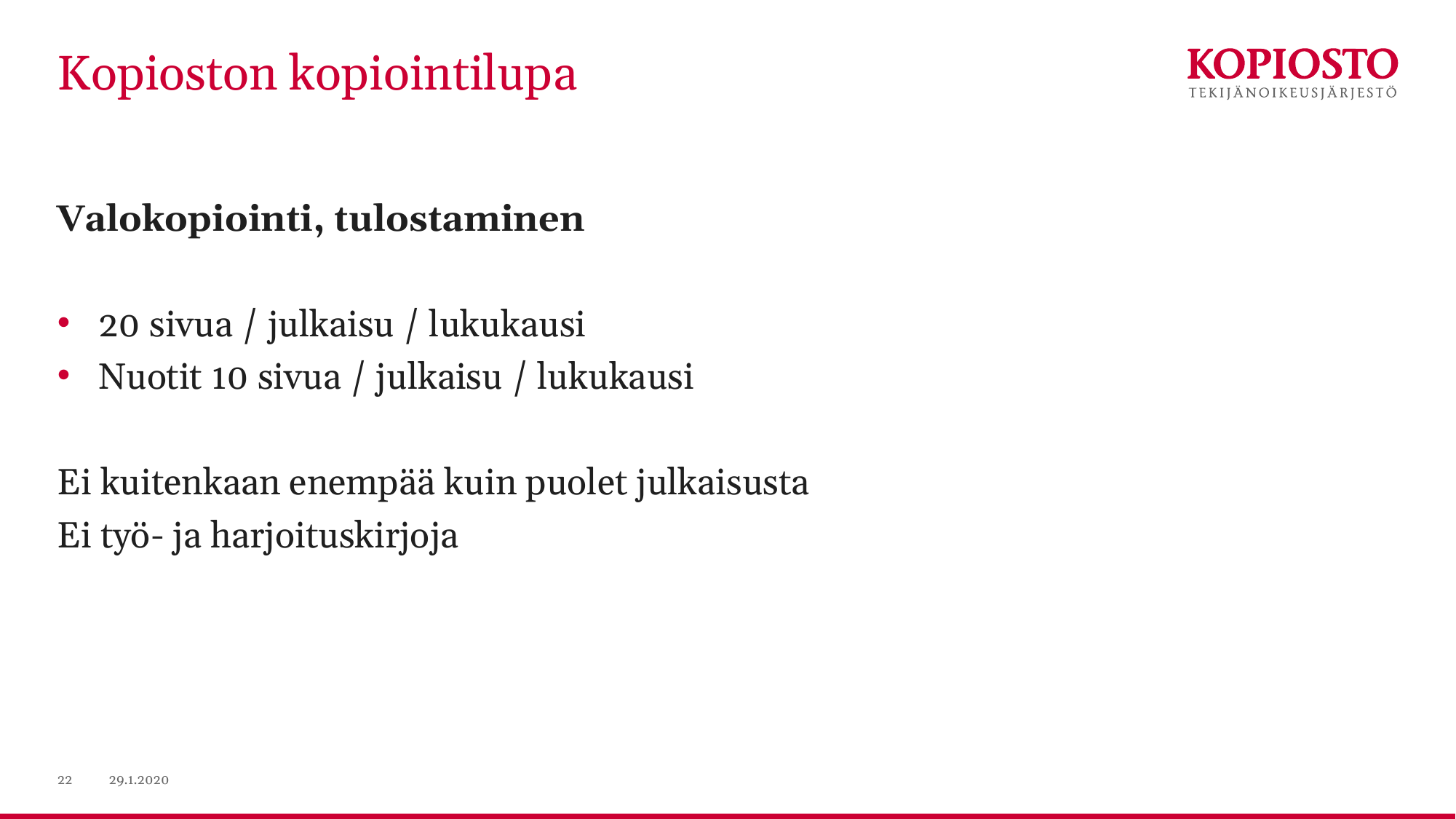

# Kopioston kopiointilupa
Valokopiointi, tulostaminen

20 sivua / julkaisu / lukukausi
Nuotit 10 sivua / julkaisu / lukukausi

Ei kuitenkaan enempää kuin puolet julkaisusta
Ei työ- ja harjoituskirjoja
22
29.1.2020